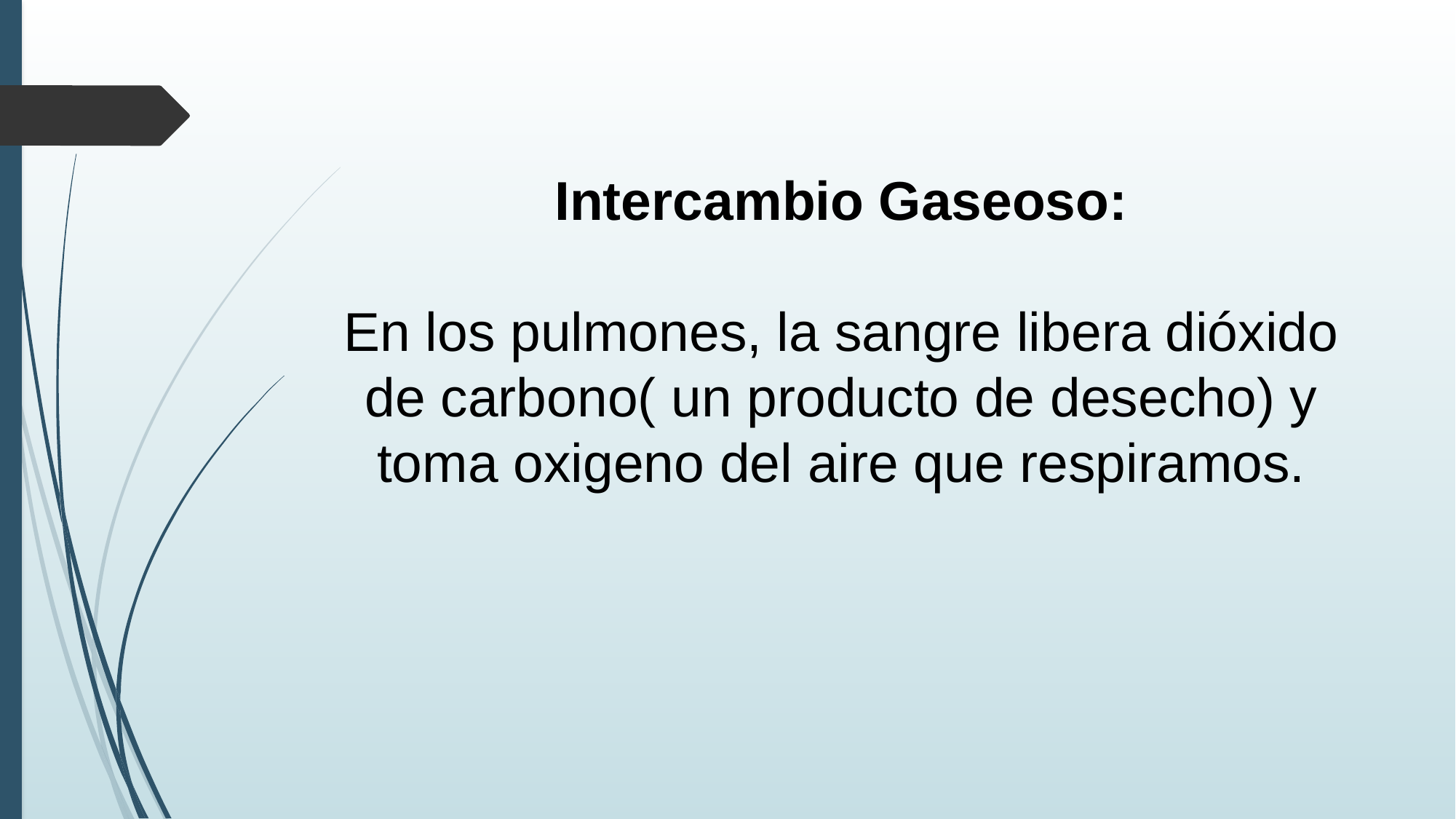

# Intercambio Gaseoso: En los pulmones, la sangre libera dióxido de carbono( un producto de desecho) y toma oxigeno del aire que respiramos.